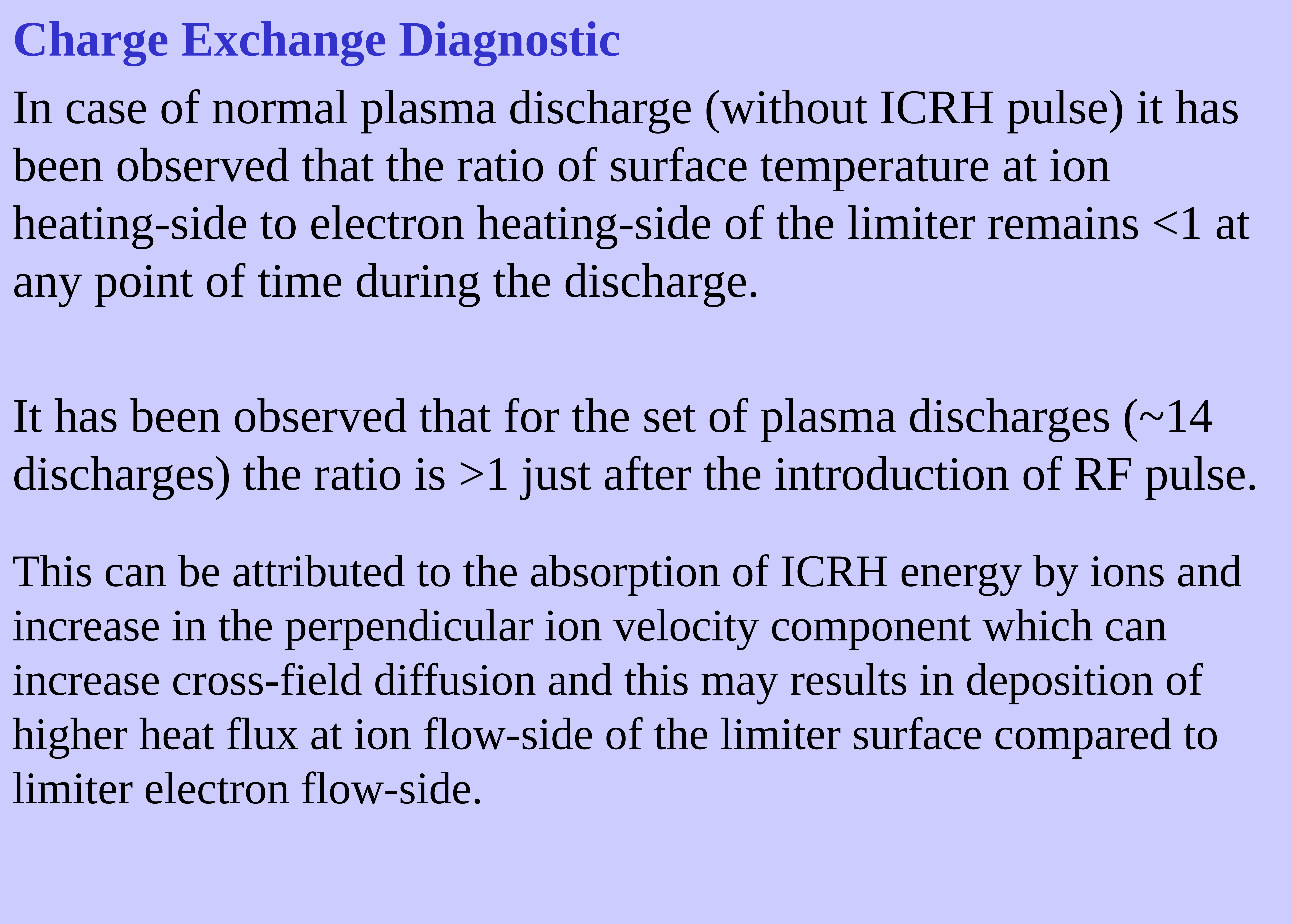

Charge Exchange Diagnostic
In case of normal plasma discharge (without ICRH pulse) it has been observed that the ratio of surface temperature at ion heating-side to electron heating-side of the limiter remains <1 at any point of time during the discharge.

It has been observed that for the set of plasma discharges (~14 discharges) the ratio is >1 just after the introduction of RF pulse.
This can be attributed to the absorption of ICRH energy by ions and increase in the perpendicular ion velocity component which can increase cross-field diffusion and this may results in deposition of higher heat flux at ion flow-side of the limiter surface compared to limiter electron flow-side.